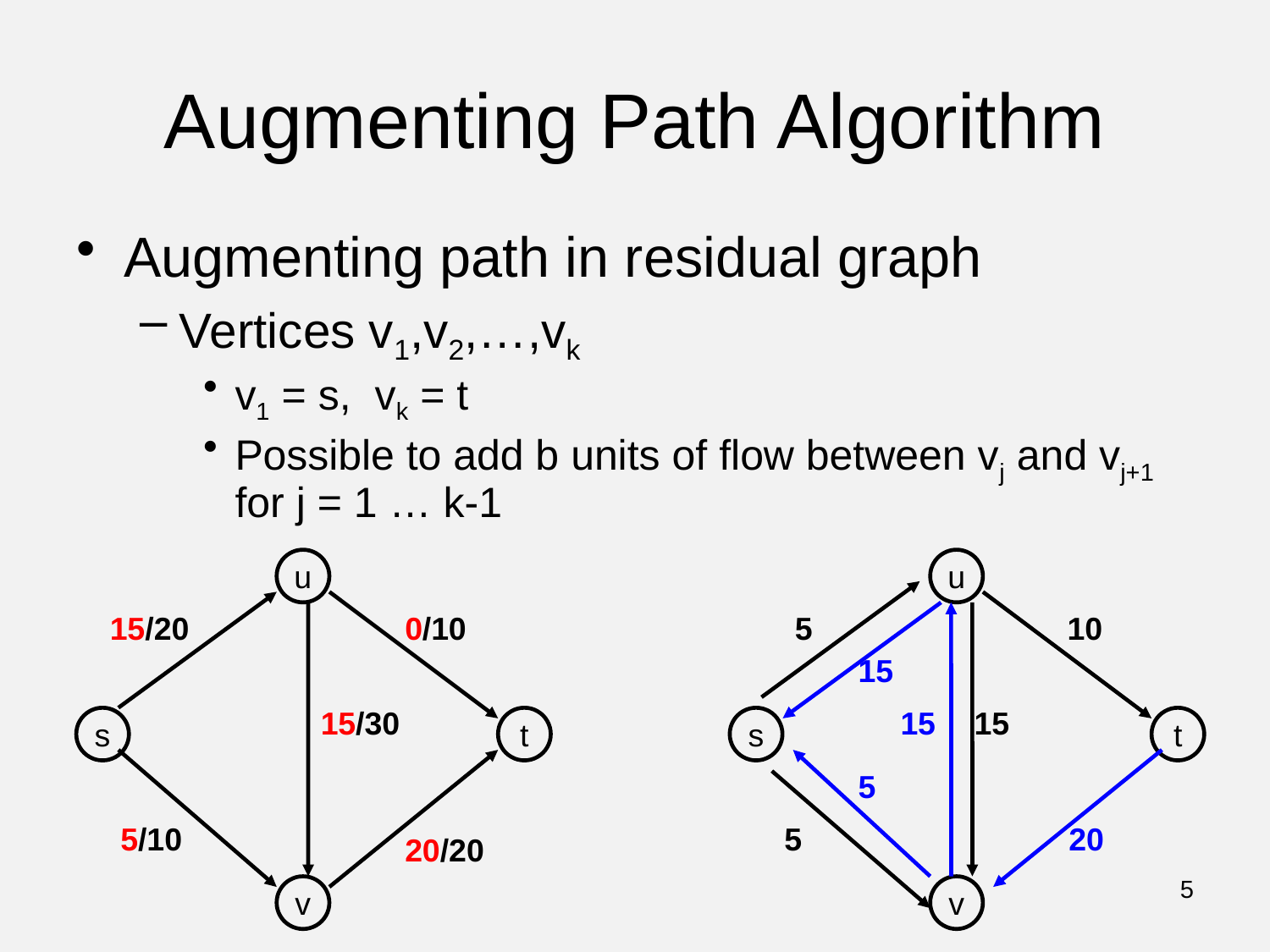

# Augmenting Path Algorithm
Augmenting path in residual graph
Vertices v1,v2,…,vk
v1 = s,  vk = t
Possible to add b units of flow between vj and vj+1 for j = 1 … k-1

u
u

15/20

0/10
5

 10
15
15/30
15
15
s
t
s
t

5

5/10
5
20
20/20
5
v
v